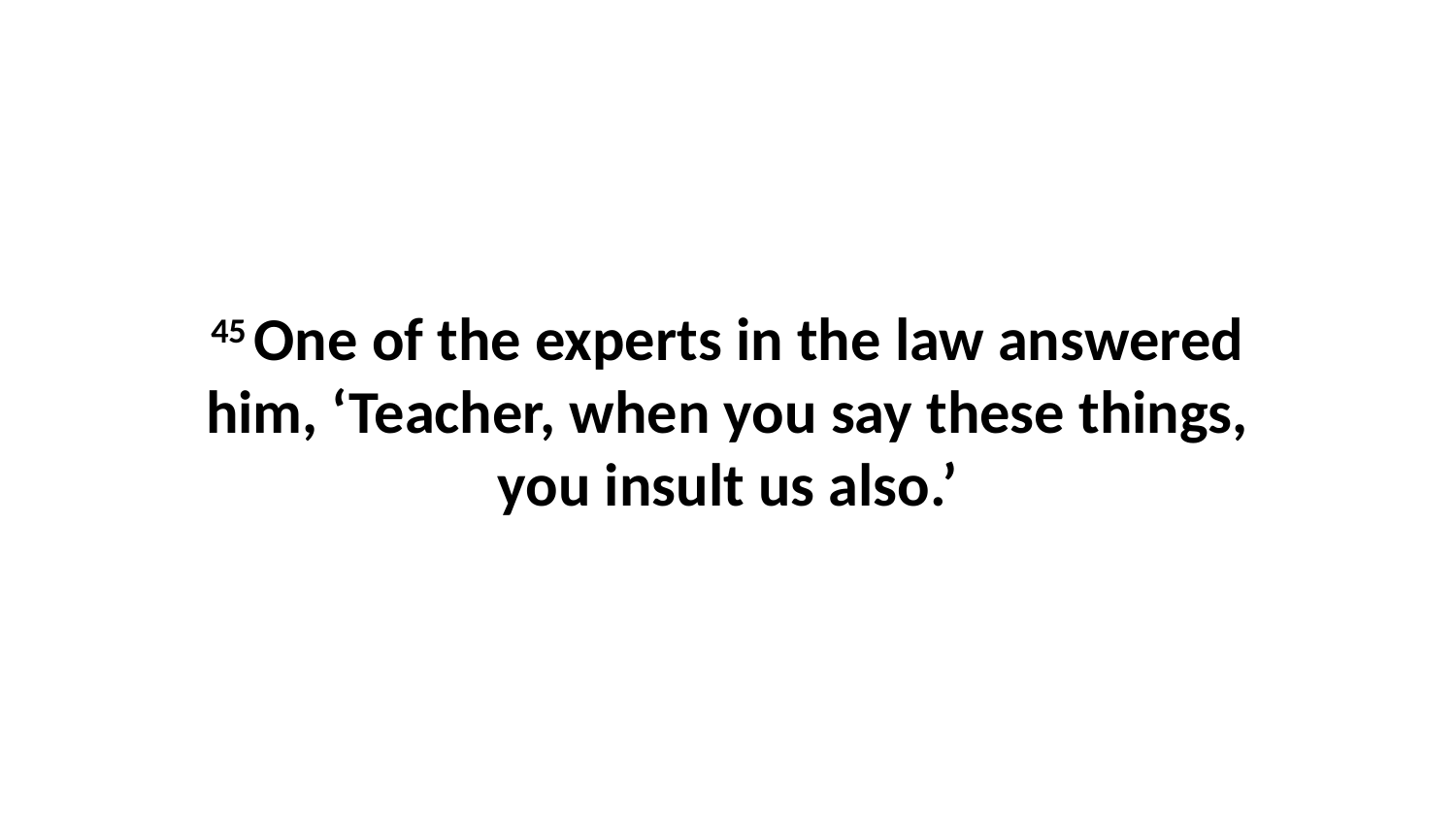

45 One of the experts in the law answered him, ‘Teacher, when you say these things, you insult us also.’